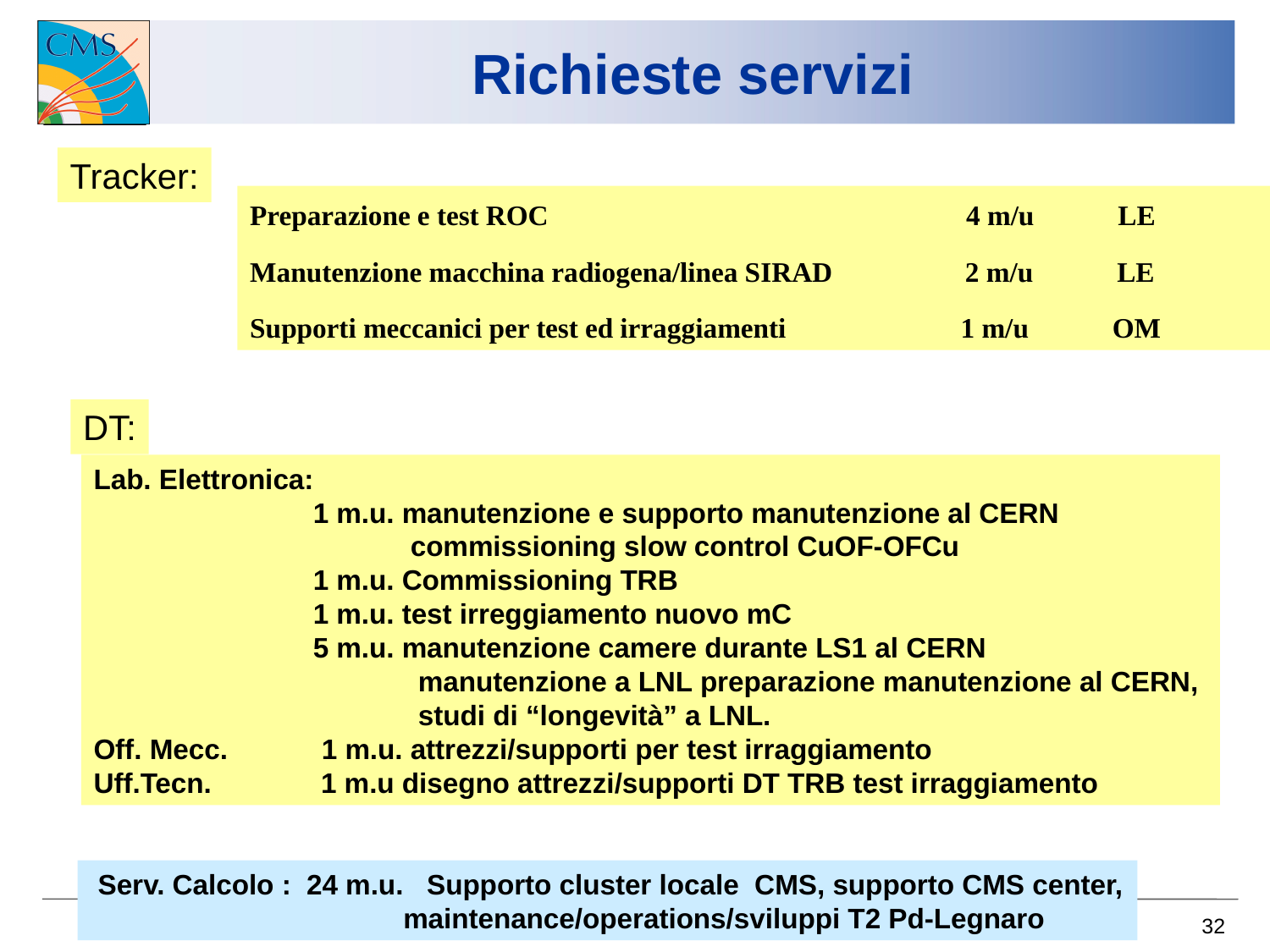

# Richieste servizi
Tracker:
Preparazione e test ROC	                                                4 m/u            LE
Manutenzione macchina radiogena/linea SIRAD                   2 m/u            LE
Supporti meccanici per test ed irraggiamenti                         1 m/u            OM
DT:
Lab. Elettronica:
                            1 m.u. manutenzione e supporto manutenzione al CERN
		        commissioning slow control CuOF-OFCu
                            1 m.u. Commissioning TRB
                            1 m.u. test irreggiamento nuovo mC
                            5 m.u. manutenzione camere durante LS1 al CERN
		         manutenzione a LNL preparazione manutenzione al CERN,
		         studi di “longevità” a LNL.
Off. Mecc.            1 m.u. attrezzi/supporti per test irraggiamento
Uff.Tecn.              1 m.u disegno attrezzi/supporti DT TRB test irraggiamento
 Serv. Calcolo :  24 m.u.   Supporto cluster locale  CMS, supporto CMS center,
                                        maintenance/operations/sviluppi T2 Pd-Legnaro
32